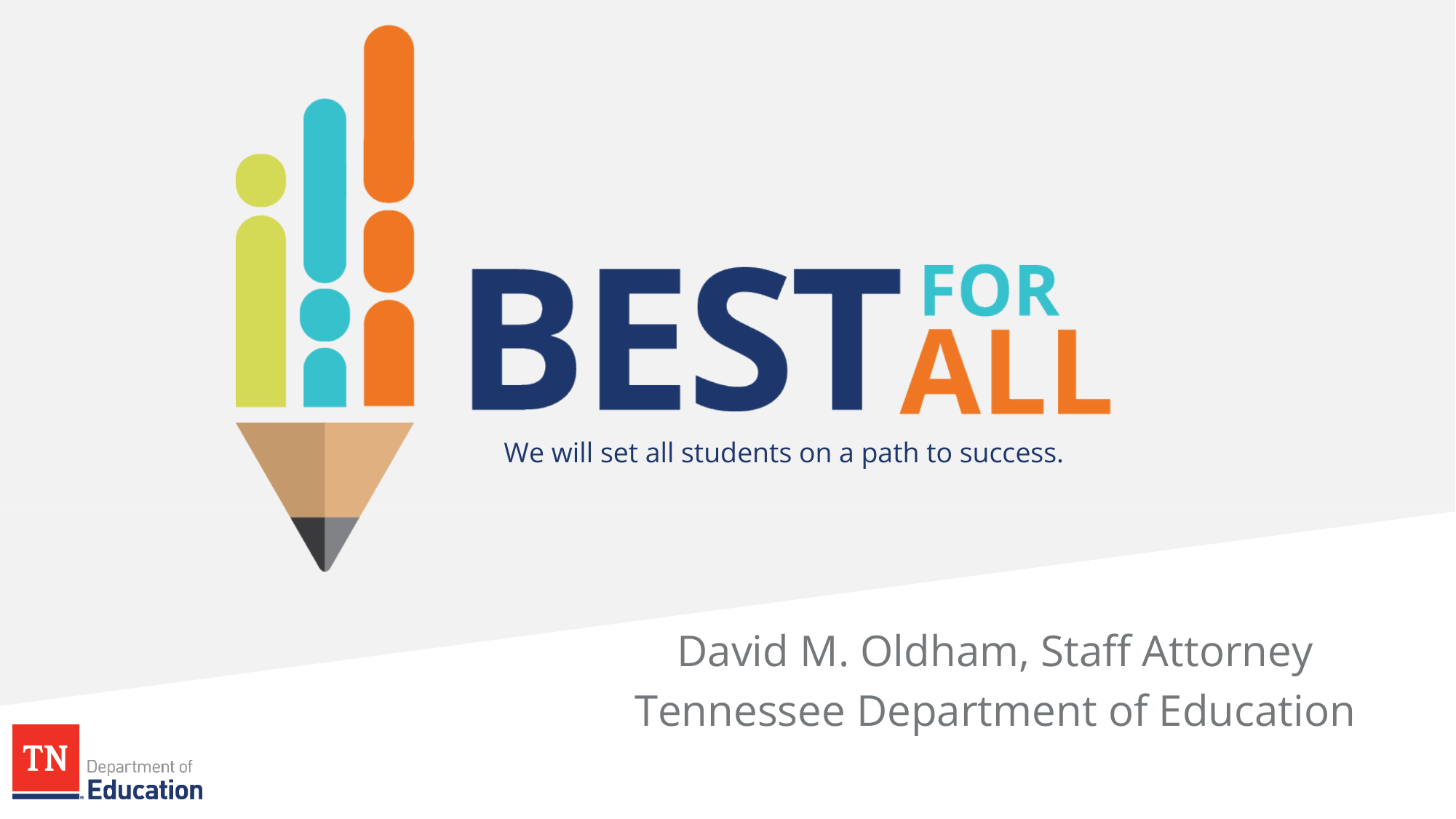

David M. Oldham, Staff Attorney
Tennessee Department of Education